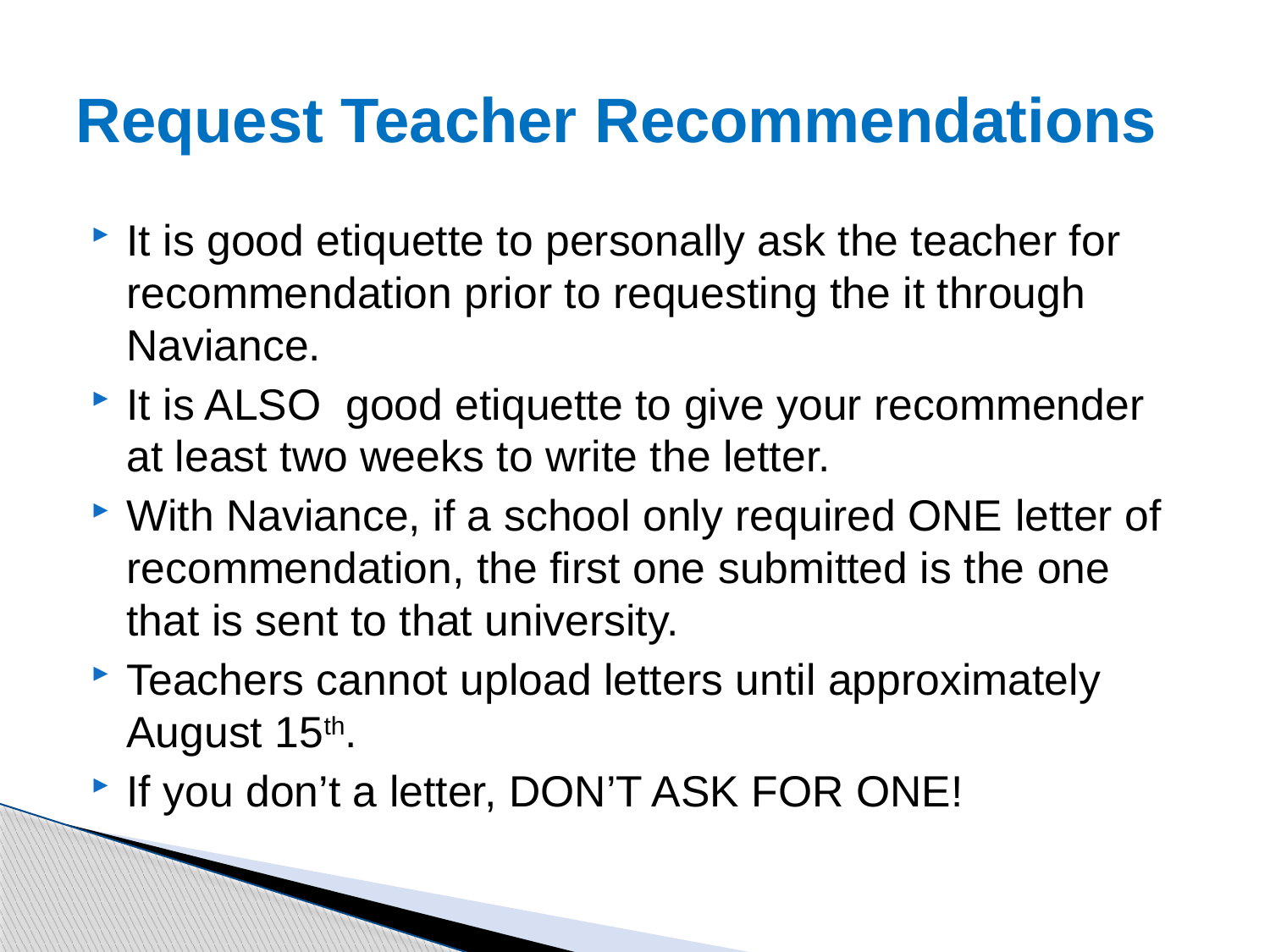

# Request Teacher Recommendations
It is good etiquette to personally ask the teacher for recommendation prior to requesting the it through Naviance.
It is ALSO  good etiquette to give your recommender at least two weeks to write the letter.
With Naviance, if a school only required ONE letter of recommendation, the first one submitted is the one that is sent to that university.
Teachers cannot upload letters until approximately August 15th.
If you don’t a letter, DON’T ASK FOR ONE!